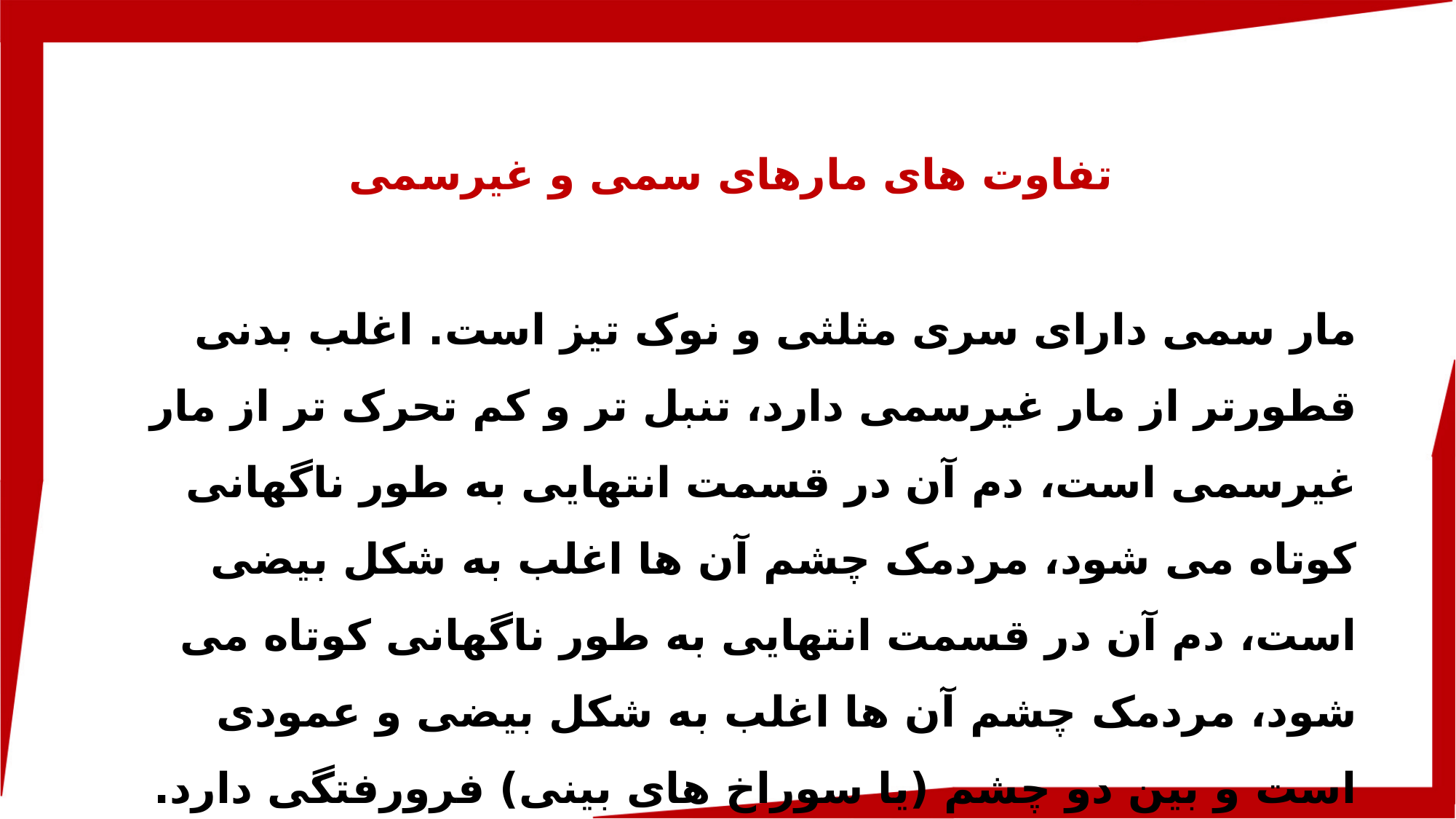

تفاوت های مارهای سمی و غیرسمی
مار سمی دارای سری مثلثی و نوک تیز است. اغلب بدنی قطورتر از مار غیرسمی دارد، تنبل تر و کم تحرک تر از مار غیرسمی است، دم آن در قسمت انتهایی به طور ناگهانی کوتاه می شود، مردمک چشم آن ها اغلب به شکل بیضی است، دم آن در قسمت انتهایی به طور ناگهانی کوتاه می شود، مردمک چشم آن ها اغلب به شکل بیضی و عمودی است و بین دو چشم (یا سوراخ های بینی) فرورفتگی دارد.